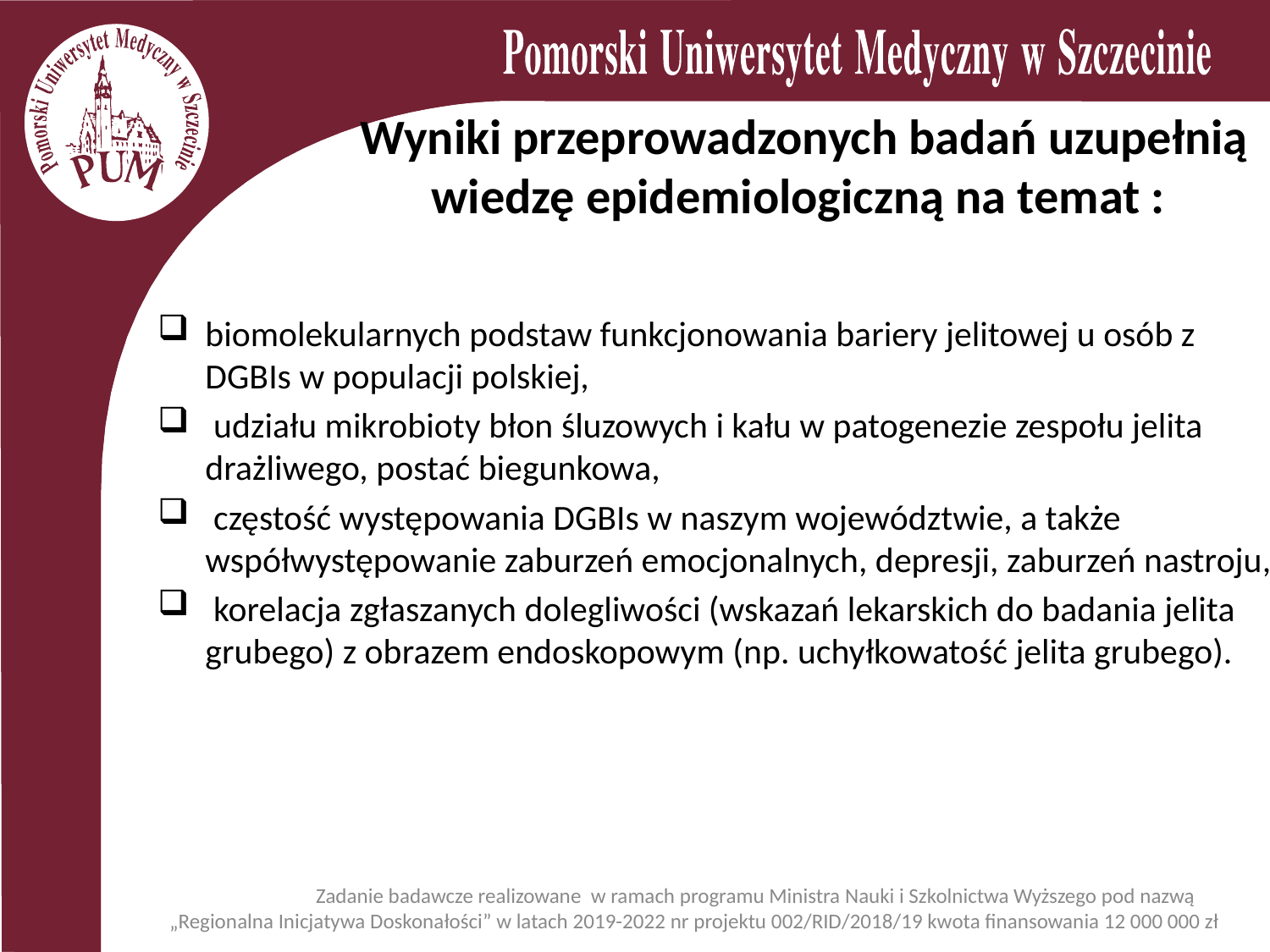

# Wyniki przeprowadzonych badań uzupełnią wiedzę epidemiologiczną na temat :
biomolekularnych podstaw funkcjonowania bariery jelitowej u osób z DGBIs w populacji polskiej,
 udziału mikrobioty błon śluzowych i kału w patogenezie zespołu jelita drażliwego, postać biegunkowa,
 częstość występowania DGBIs w naszym województwie, a także współwystępowanie zaburzeń emocjonalnych, depresji, zaburzeń nastroju,
 korelacja zgłaszanych dolegliwości (wskazań lekarskich do badania jelita grubego) z obrazem endoskopowym (np. uchyłkowatość jelita grubego).

	Zadanie badawcze realizowane  w ramach programu Ministra Nauki i Szkolnictwa Wyższego pod nazwą
„Regionalna Inicjatywa Doskonałości” w latach 2019-2022 nr projektu 002/RID/2018/19 kwota finansowania 12 000 000 zł